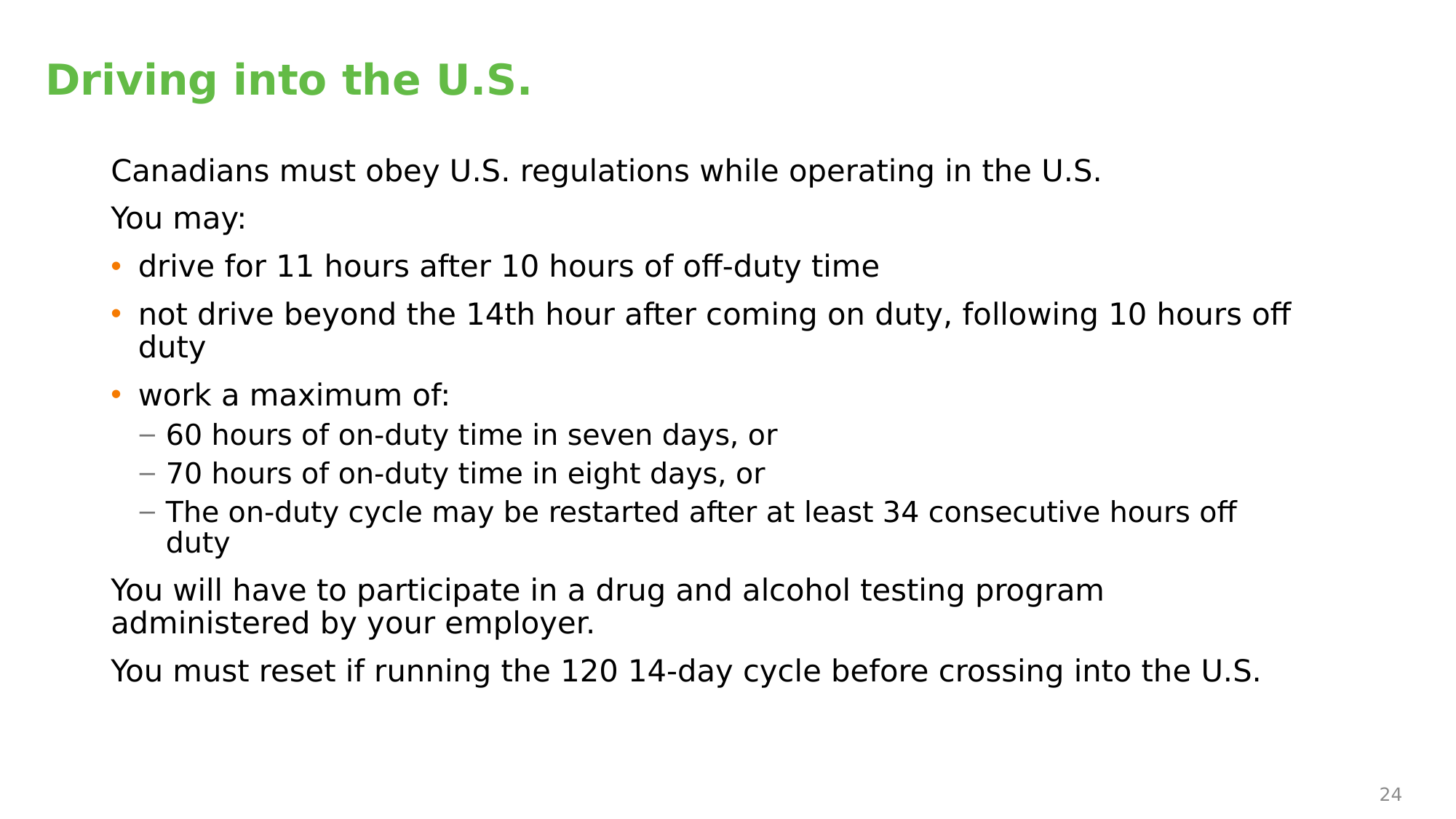

# Driving into the U.S.
Canadians must obey U.S. regulations while operating in the U.S.
You may:
drive for 11 hours after 10 hours of off-duty time
not drive beyond the 14th hour after coming on duty, following 10 hours off duty
work a maximum of:
60 hours of on-duty time in seven days, or
70 hours of on-duty time in eight days, or
The on-duty cycle may be restarted after at least 34 consecutive hours off duty
You will have to participate in a drug and alcohol testing program administered by your employer.
You must reset if running the 120 14-day cycle before crossing into the U.S.

24